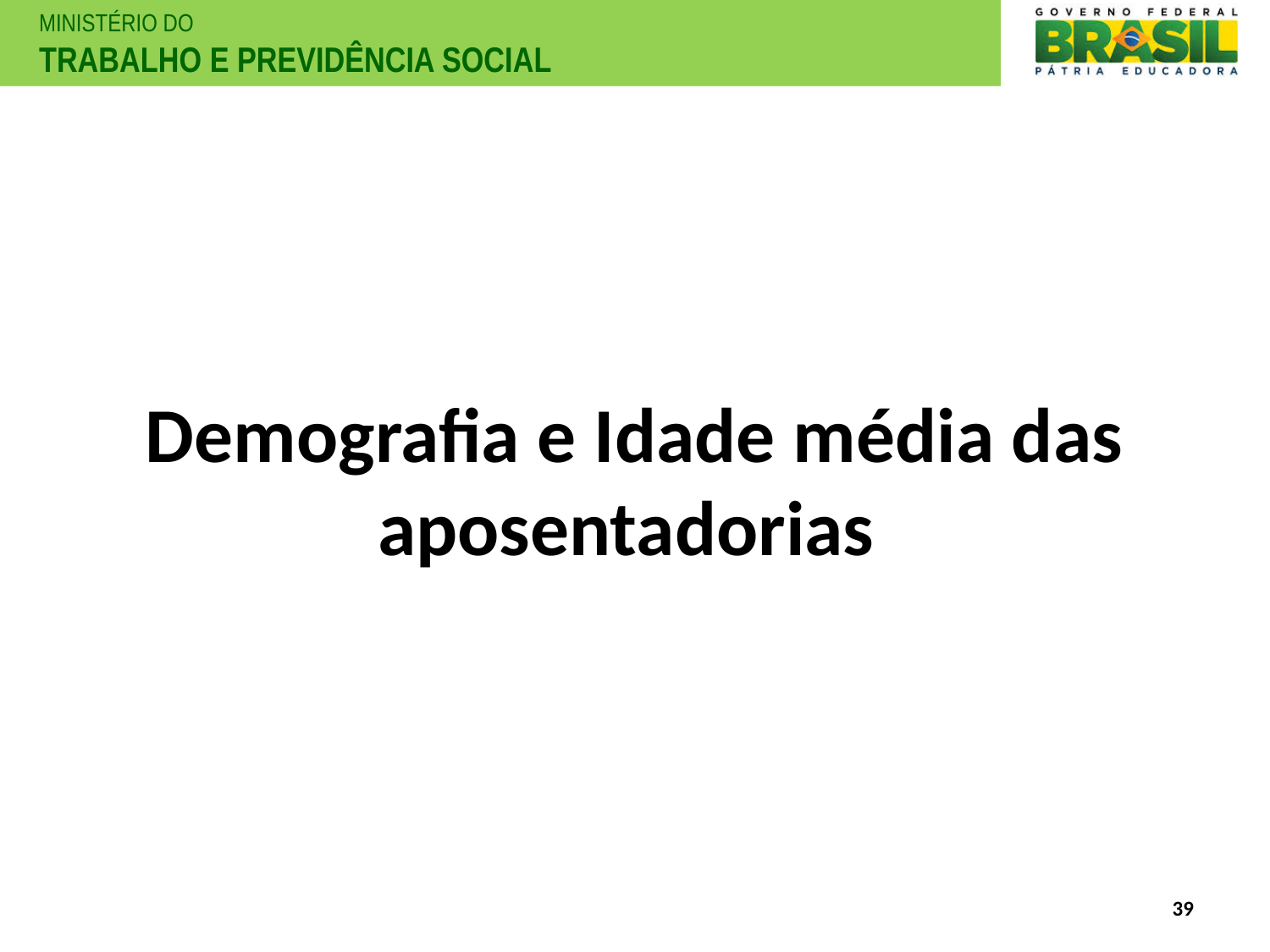

# Demografia e Idade média das aposentadorias
39